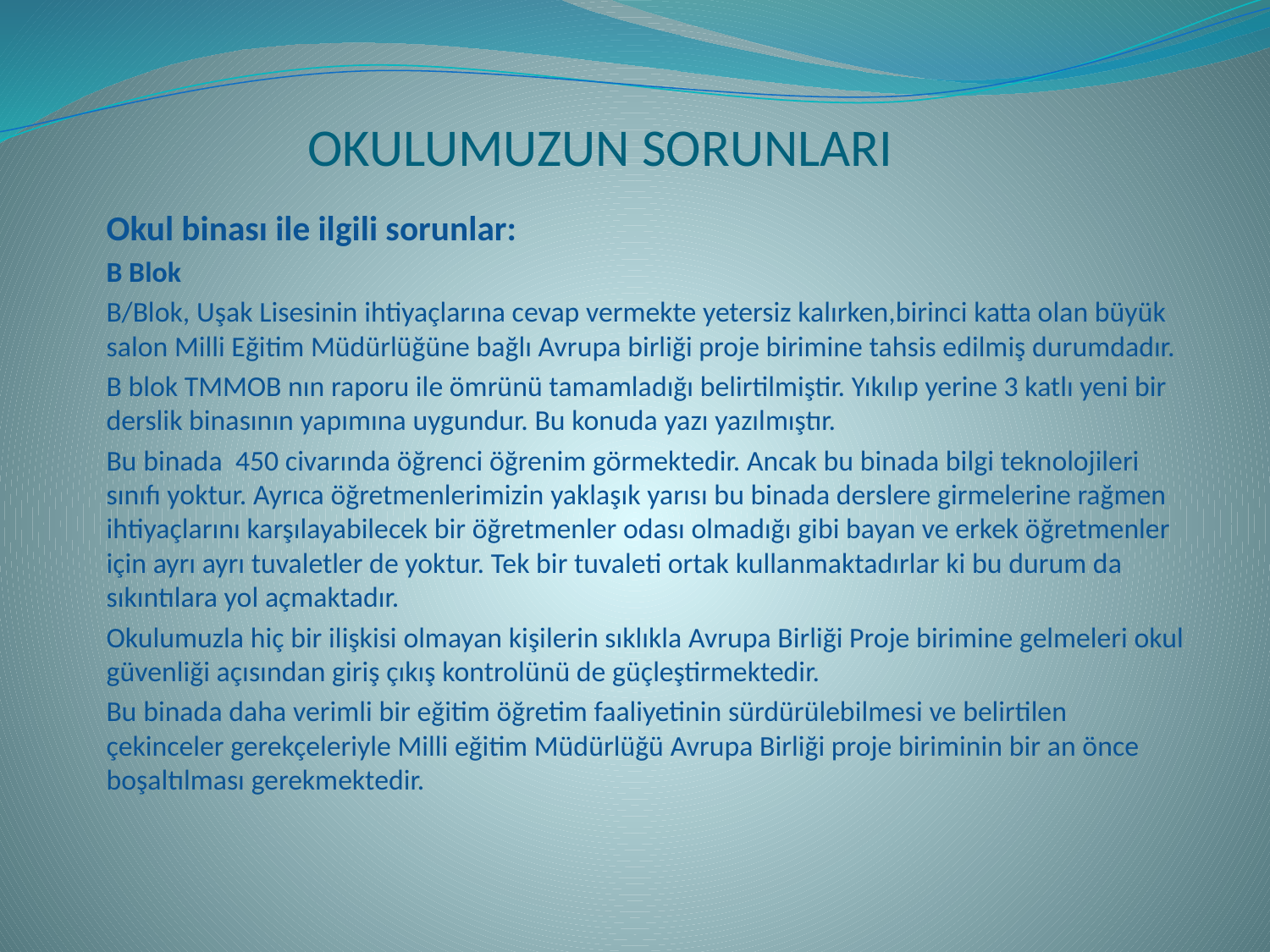

# OKULUMUZUN SORUNLARI

	Okul binası ile ilgili sorunlar:
		B Blok
		B/Blok, Uşak Lisesinin ihtiyaçlarına cevap vermekte yetersiz kalırken,birinci katta olan büyük salon Milli Eğitim Müdürlüğüne bağlı Avrupa birliği proje birimine tahsis edilmiş durumdadır.
		B blok TMMOB nın raporu ile ömrünü tamamladığı belirtilmiştir. Yıkılıp yerine 3 katlı yeni bir derslik binasının yapımına uygundur. Bu konuda yazı yazılmıştır.
		Bu binada  450 civarında öğrenci öğrenim görmektedir. Ancak bu binada bilgi teknolojileri sınıfı yoktur. Ayrıca öğretmenlerimizin yaklaşık yarısı bu binada derslere girmelerine rağmen ihtiyaçlarını karşılayabilecek bir öğretmenler odası olmadığı gibi bayan ve erkek öğretmenler için ayrı ayrı tuvaletler de yoktur. Tek bir tuvaleti ortak kullanmaktadırlar ki bu durum da sıkıntılara yol açmaktadır.
		Okulumuzla hiç bir ilişkisi olmayan kişilerin sıklıkla Avrupa Birliği Proje birimine gelmeleri okul güvenliği açısından giriş çıkış kontrolünü de güçleştirmektedir.
		Bu binada daha verimli bir eğitim öğretim faaliyetinin sürdürülebilmesi ve belirtilen çekinceler gerekçeleriyle Milli eğitim Müdürlüğü Avrupa Birliği proje biriminin bir an önce boşaltılması gerekmektedir.